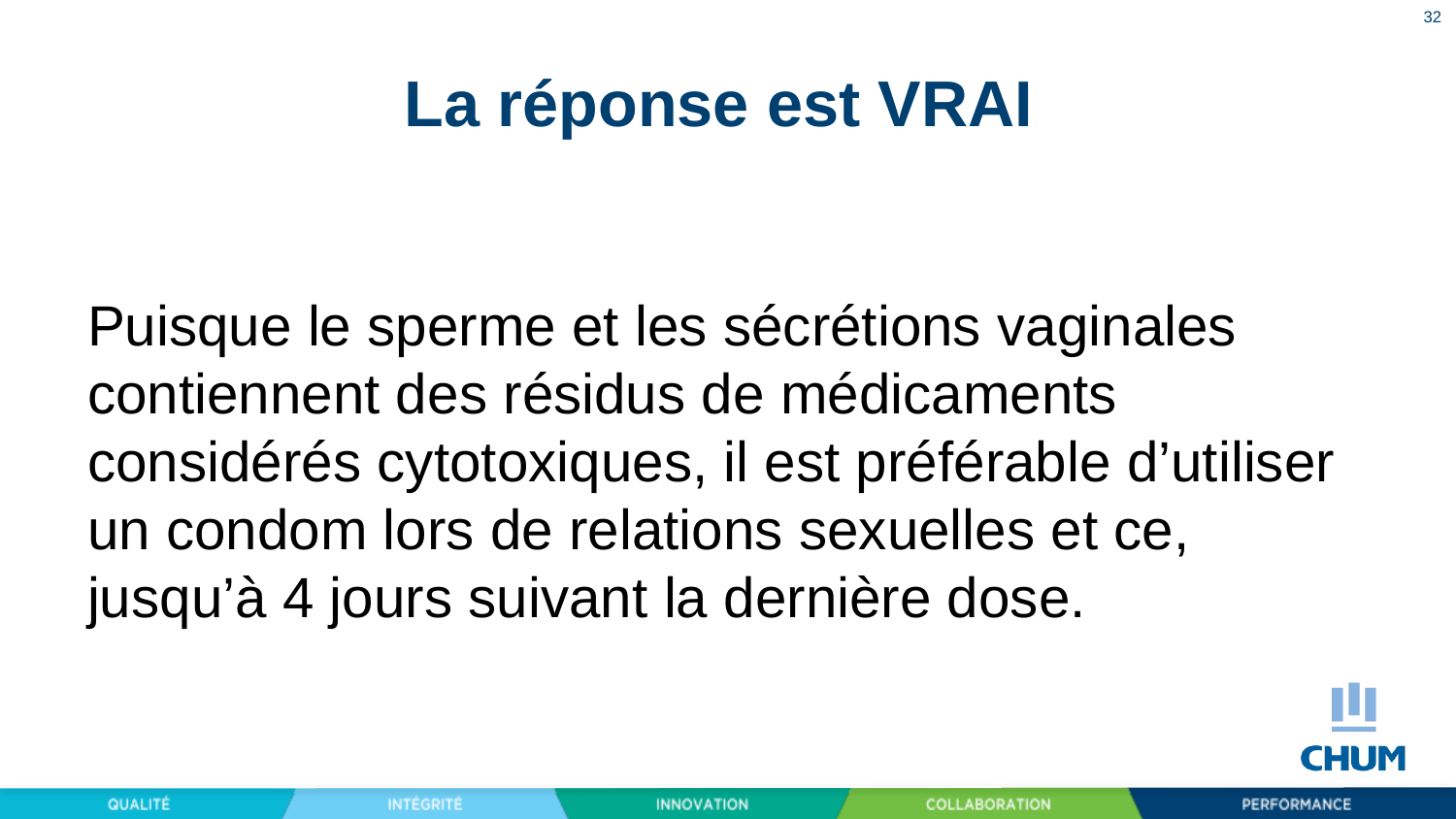

32
# La réponse est VRAI

Puisque le sperme et les sécrétions vaginales contiennent des résidus de médicaments considérés cytotoxiques, il est préférable d’utiliser un condom lors de relations sexuelles et ce, jusqu’à 4 jours suivant la dernière dose.